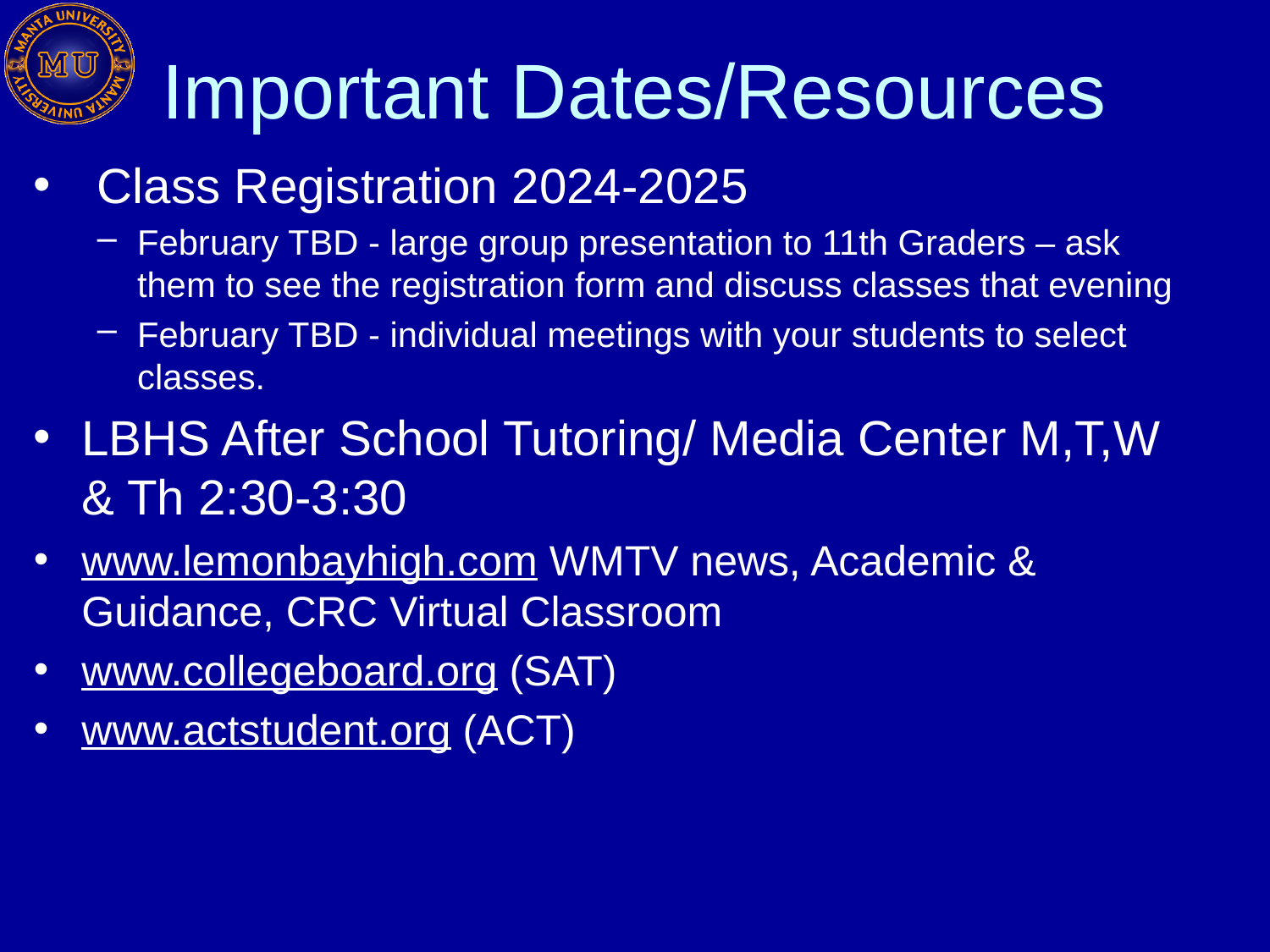

# Important Dates/Resources
Class Registration 2024-2025
February TBD - large group presentation to 11th Graders – ask them to see the registration form and discuss classes that evening
February TBD - individual meetings with your students to select classes.
LBHS After School Tutoring/ Media Center M,T,W & Th 2:30-3:30
www.lemonbayhigh.com WMTV news, Academic & Guidance, CRC Virtual Classroom
www.collegeboard.org (SAT)
www.actstudent.org (ACT)